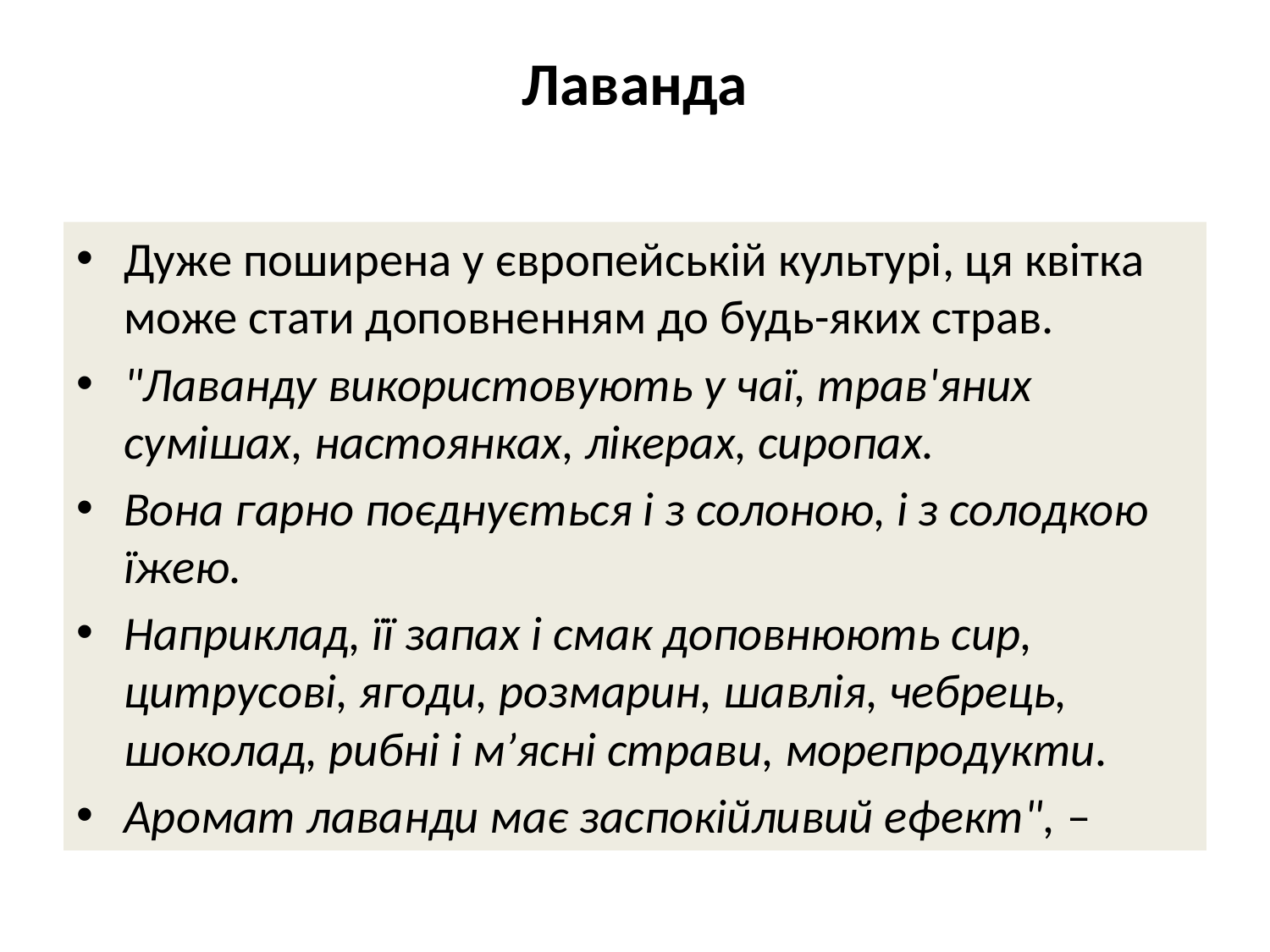

# Лаванда
Дуже поширена у європейській культурі, ця квітка може стати доповненням до будь-яких страв.
"Лаванду використовують у чаї, трав'яних сумішах, настоянках, лікерах, сиропах.
Вона гарно поєднується і з солоною, і з солодкою їжею.
Наприклад, її запах і смак доповнюють сир, цитрусові, ягоди, розмарин, шавлія, чебрець, шоколад, рибні і м’ясні страви, морепродукти.
Аромат лаванди має заспокійливий ефект", –